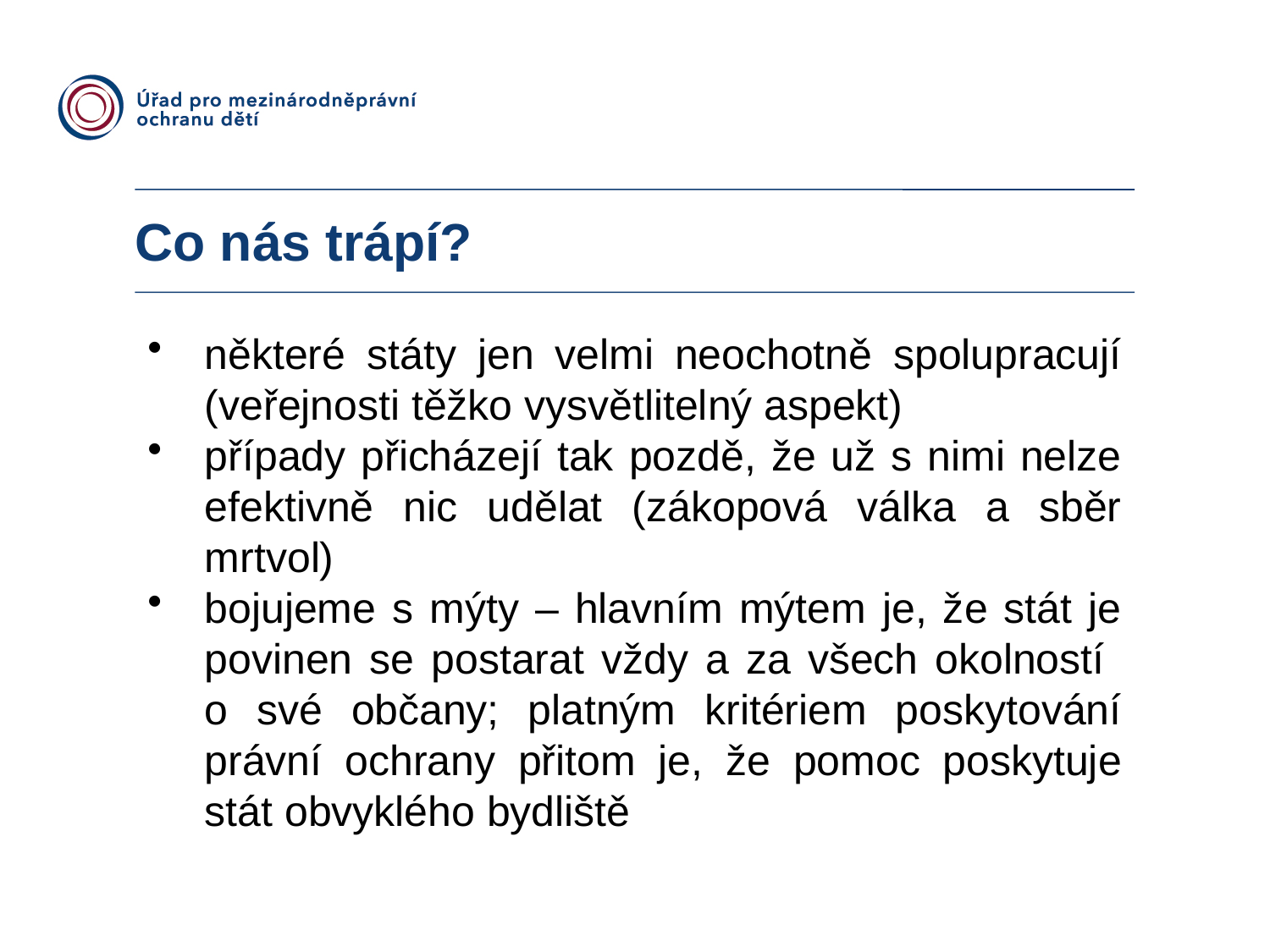

# Co nás trápí?

některé státy jen velmi neochotně spolupracují (veřejnosti těžko vysvětlitelný aspekt)
případy přicházejí tak pozdě, že už s nimi nelze efektivně nic udělat (zákopová válka a sběr mrtvol)
bojujeme s mýty – hlavním mýtem je, že stát je povinen se postarat vždy a za všech okolností
o své občany; platným kritériem poskytování právní ochrany přitom je, že pomoc poskytuje stát obvyklého bydliště